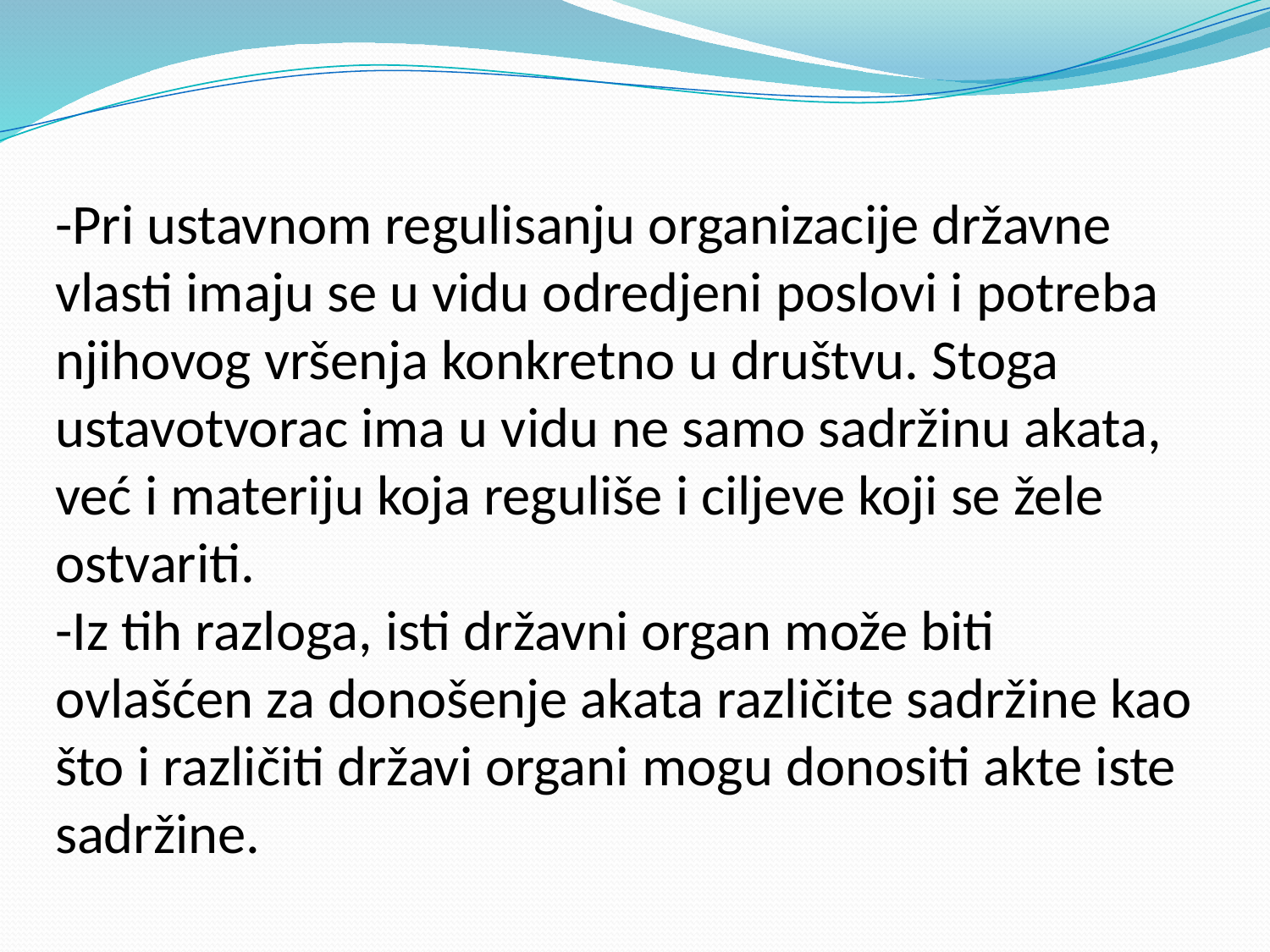

# -Pri ustavnom regulisanju organizacije državne vlasti imaju se u vidu odredjeni poslovi i potreba njihovog vršenja konkretno u društvu. Stoga ustavotvorac ima u vidu ne samo sadržinu akata, već i materiju koja reguliše i ciljeve koji se žele ostvariti. -Iz tih razloga, isti državni organ može biti ovlašćen za donošenje akata različite sadržine kao što i različiti državi organi mogu donositi akte iste sadržine.